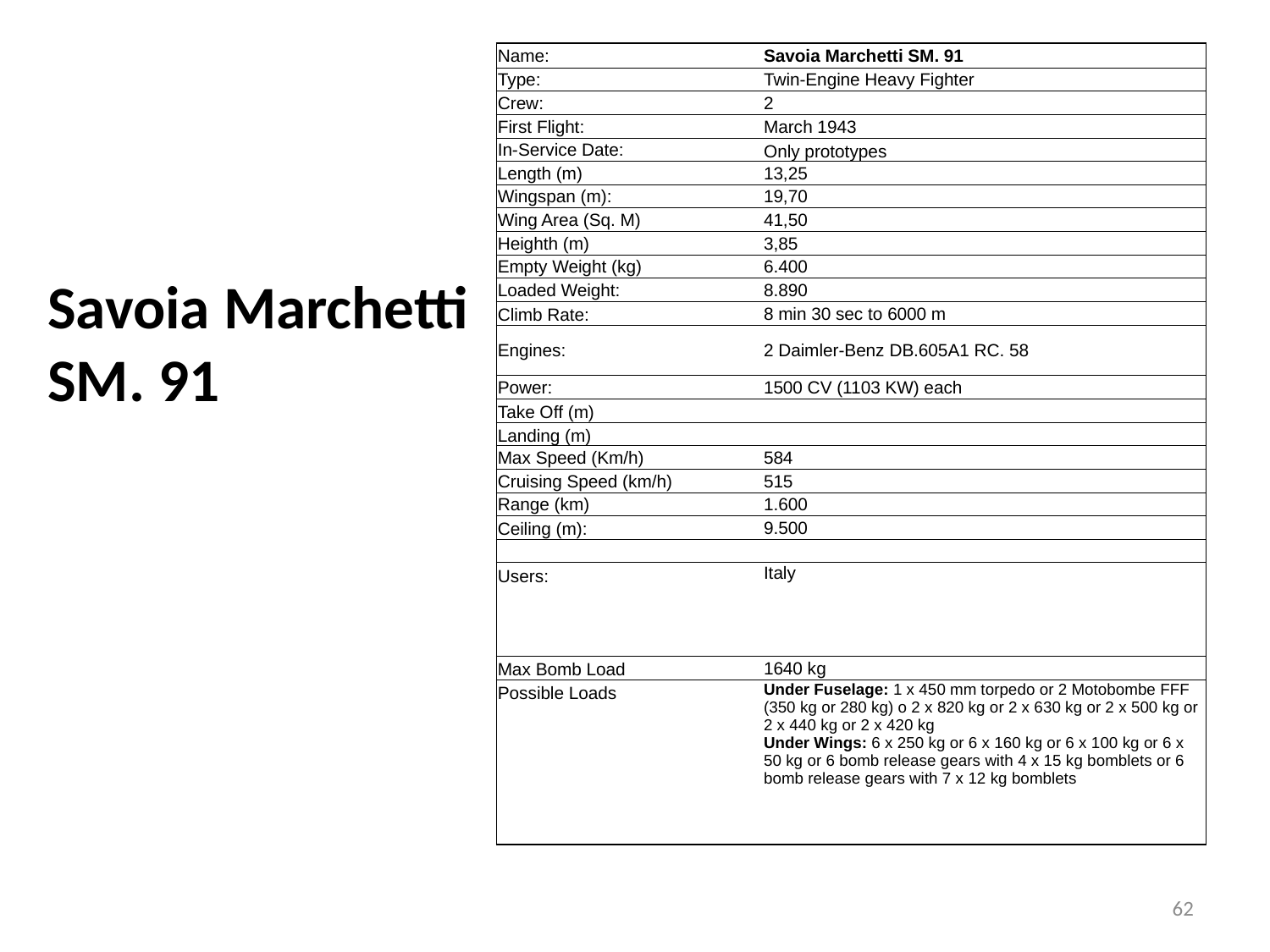

| Name: |  |  | Savoia Marchetti SM. 91 |  |  |  |  |
| --- | --- | --- | --- | --- | --- | --- | --- |
| Type: |  |  | Twin-Engine Heavy Fighter |  |  |  |  |
| Crew: |  |  | 2 |  |  |  |  |
| First Flight: |  |  | March 1943 |  |  |  |  |
| In-Service Date: |  |  | Only prototypes |  |  |  |  |
| Length (m) |  |  | 13,25 |  |  |  |  |
| Wingspan (m): |  |  | 19,70 |  |  |  |  |
| Wing Area (Sq. M) |  |  | 41,50 |  |  |  |  |
| Heighth (m) |  |  | 3,85 |  |  |  |  |
| Empty Weight (kg) |  |  | 6.400 |  |  |  |  |
| Loaded Weight: |  |  | 8.890 |  |  |  |  |
| Climb Rate: |  |  | 8 min 30 sec to 6000 m |  |  |  |  |
| Engines: |  |  | 2 Daimler-Benz DB.605A1 RC. 58 |  |  |  |  |
| Power: |  |  | 1500 CV (1103 KW) each |  |  |  |  |
| Take Off (m) |  |  |  |  |  |  |  |
| Landing (m) |  |  |  |  |  |  |  |
| Max Speed (Km/h) |  |  | 584 |  |  |  |  |
| Cruising Speed (km/h) |  |  | 515 |  |  |  |  |
| Range (km) |  |  | 1.600 |  |  |  |  |
| Ceiling (m): |  |  | 9.500 |  |  |  |  |
|  |  |  |  |  |  |  |  |
| Users: |  |  | Italy |  |  |  |  |
|  |  |  |  |  |  |  |  |
|  |  |  |  |  |  |  |  |
|  |  |  |  |  |  |  |  |
| Max Bomb Load |  |  | 1640 kg |  |  |  |  |
| Possible Loads |  |  | Under Fuselage: 1 x 450 mm torpedo or 2 Motobombe FFF (350 kg or 280 kg) o 2 x 820 kg or 2 x 630 kg or 2 x 500 kg or 2 x 440 kg or 2 x 420 kg Under Wings: 6 x 250 kg or 6 x 160 kg or 6 x 100 kg or 6 x 50 kg or 6 bomb release gears with 4 x 15 kg bomblets or 6 bomb release gears with 7 x 12 kg bomblets |  |  |  |  |
|  |  |  |  |  |  |  |  |
|  |  |  |  |  |  |  |  |
|  |  |  |  |  |  |  |  |
|  |  |  |  |  |  |  |  |
|  |  |  |  |  |  |  |  |
|  |  |  |  |  |  |  |  |
# Savoia Marchetti SM. 91
62